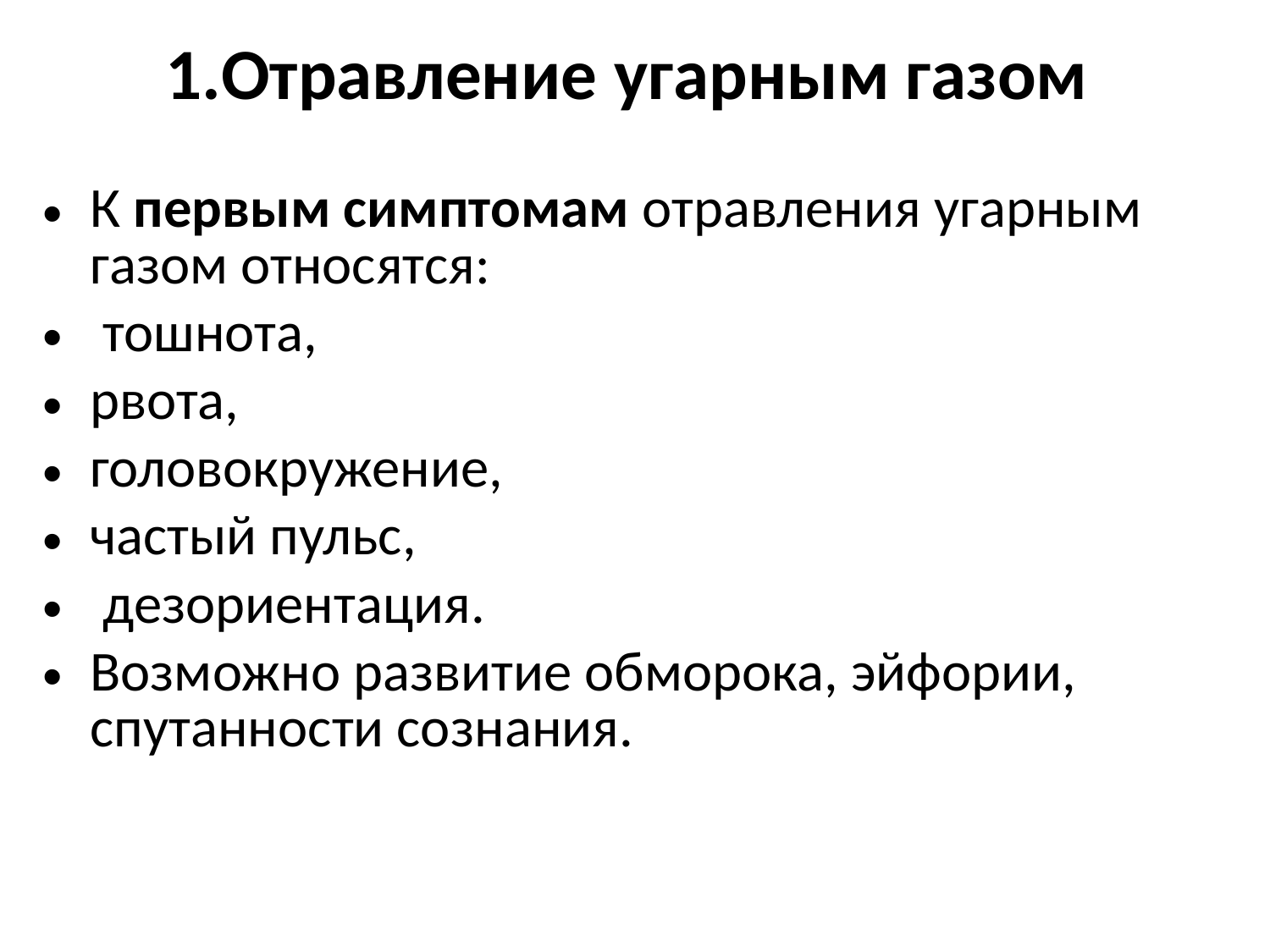

# 1.Отравление угарным газом
К первым симптомам отравления угарным газом относятся:
 тошнота,
рвота,
головокружение,
частый пульс,
 дезориентация.
Возможно развитие обморока, эйфории, спутанности сознания.